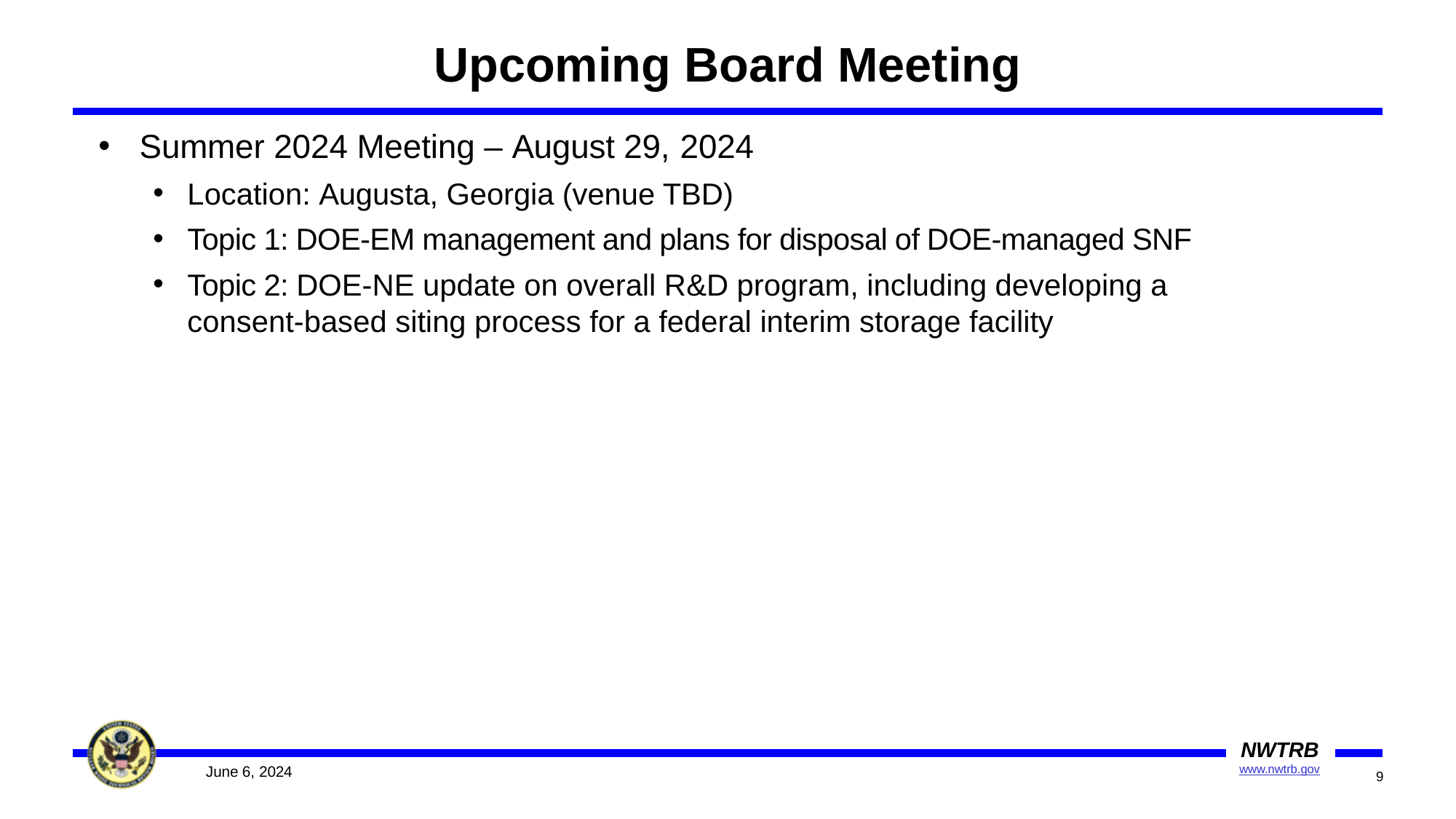

# Upcoming Board Meeting
Summer 2024 Meeting – August 29, 2024
Location: Augusta, Georgia (venue TBD)
Topic 1: DOE-EM management and plans for disposal of DOE-managed SNF
Topic 2: DOE-NE update on overall R&D program, including developing a consent-based siting process for a federal interim storage facility
NWTRB
www.nwtrb.gov
9
June 6, 2024